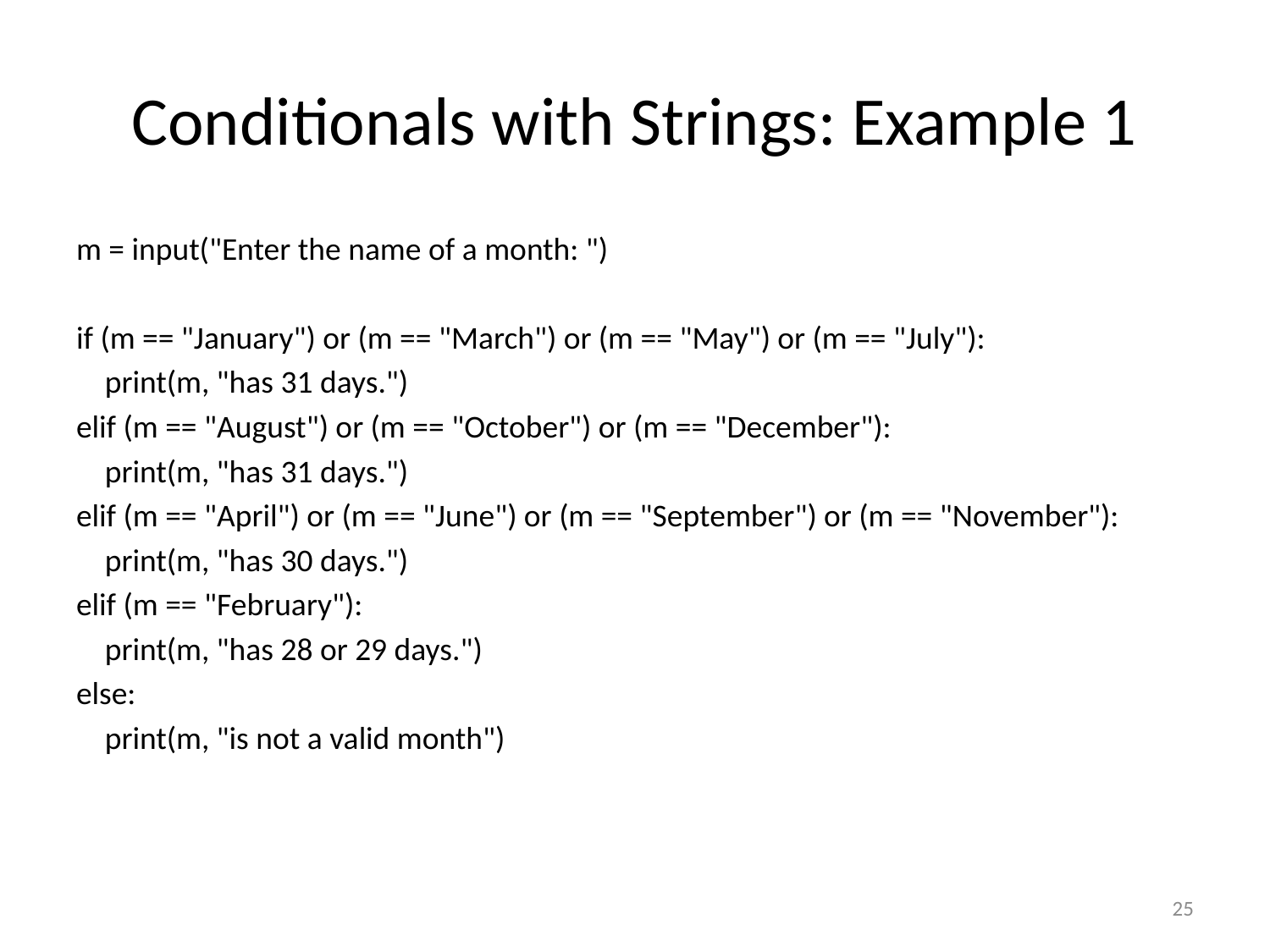

# Conditionals with Strings: Example 1
m = input("Enter the name of a month: ")

if (m == "January") or (m == "March") or (m == "May") or (m == "July"):
    print(m, "has 31 days.")
elif (m == "August") or (m == "October") or (m == "December"):
    print(m, "has 31 days.")
elif (m == "April") or (m == "June") or (m == "September") or (m == "November"):
    print(m, "has 30 days.")
elif (m == "February"):
    print(m, "has 28 or 29 days.")
else:
    print(m, "is not a valid month")

25